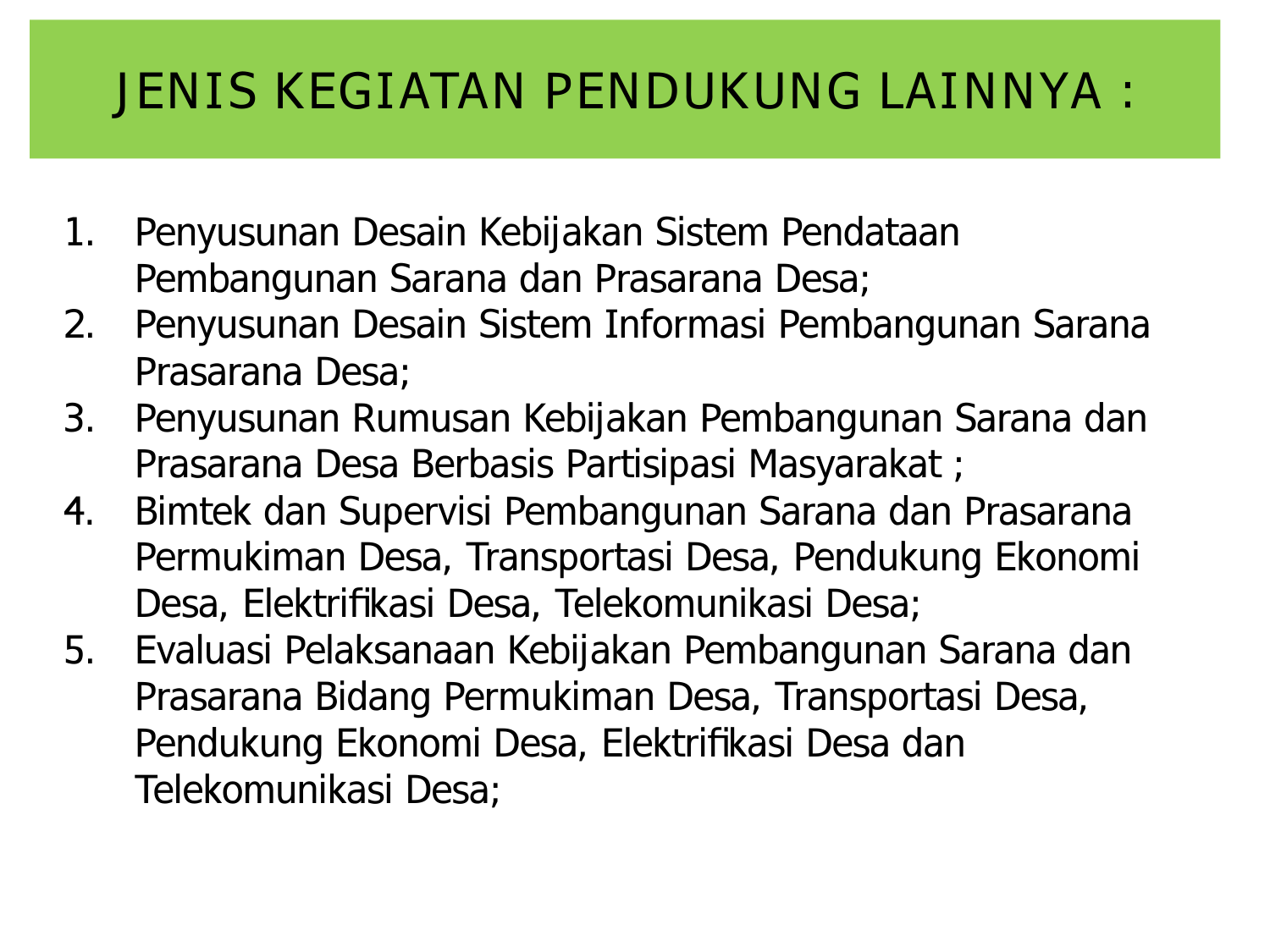

JENIS KEGIATAN PENDUKUNG LAINNYA :
Penyusunan Desain Kebijakan Sistem Pendataan Pembangunan Sarana dan Prasarana Desa;
Penyusunan Desain Sistem Informasi Pembangunan Sarana Prasarana Desa;
Penyusunan Rumusan Kebijakan Pembangunan Sarana dan Prasarana Desa Berbasis Partisipasi Masyarakat ;
Bimtek dan Supervisi Pembangunan Sarana dan Prasarana Permukiman Desa, Transportasi Desa, Pendukung Ekonomi Desa, Elektrifikasi Desa, Telekomunikasi Desa;
Evaluasi Pelaksanaan Kebijakan Pembangunan Sarana dan Prasarana Bidang Permukiman Desa, Transportasi Desa, Pendukung Ekonomi Desa, Elektrifikasi Desa dan Telekomunikasi Desa;